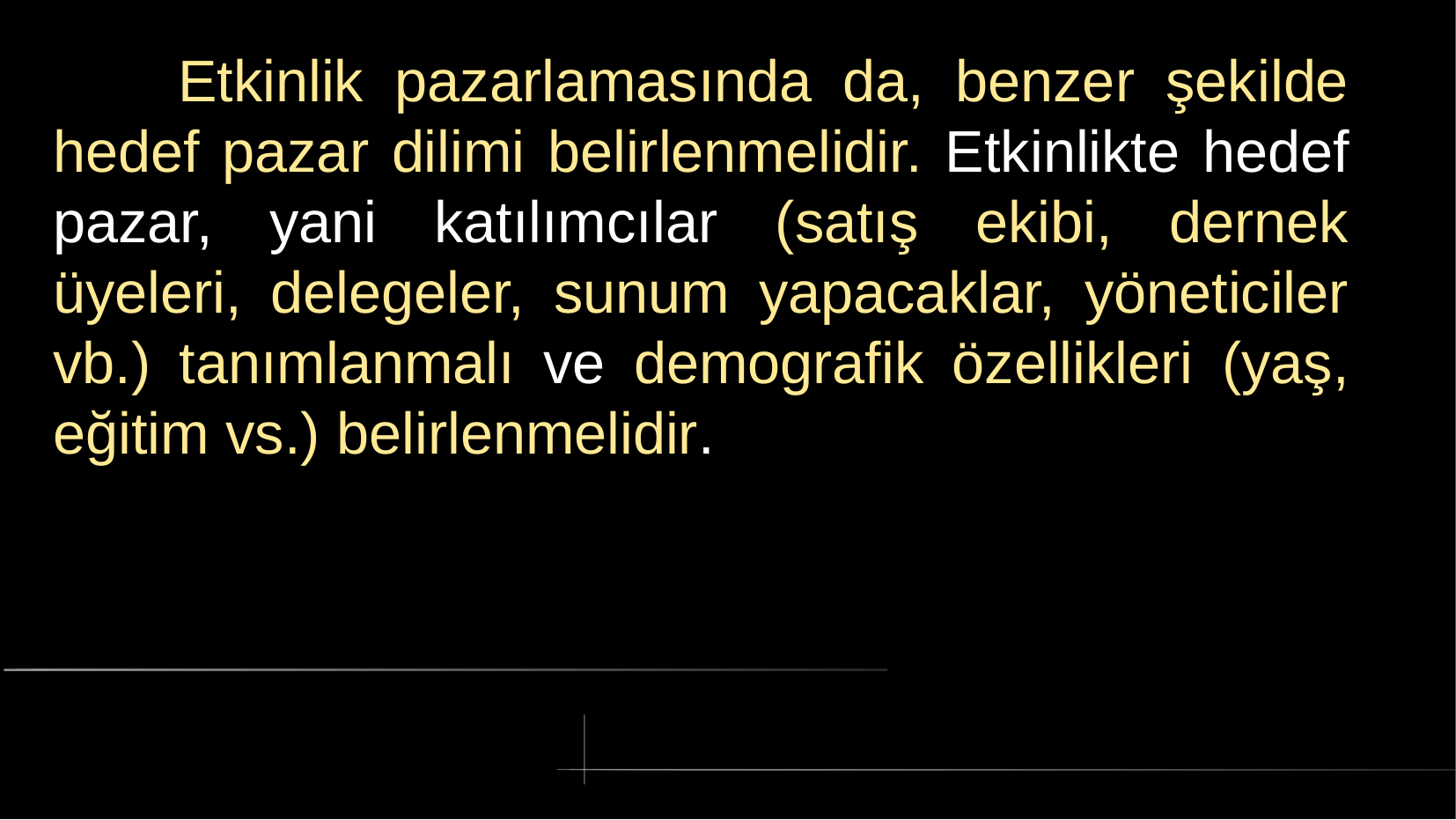

# Etkinlik pazarlamasında da, benzer şekilde hedef pazar dilimi belirlenmelidir. Etkinlikte hedef pazar, yani katılımcılar (satış ekibi, dernek üyeleri, delegeler, sunum yapacaklar, yöneticiler vb.) tanımlanmalı ve demografik özellikleri (yaş, eğitim vs.) belirlenmelidir.